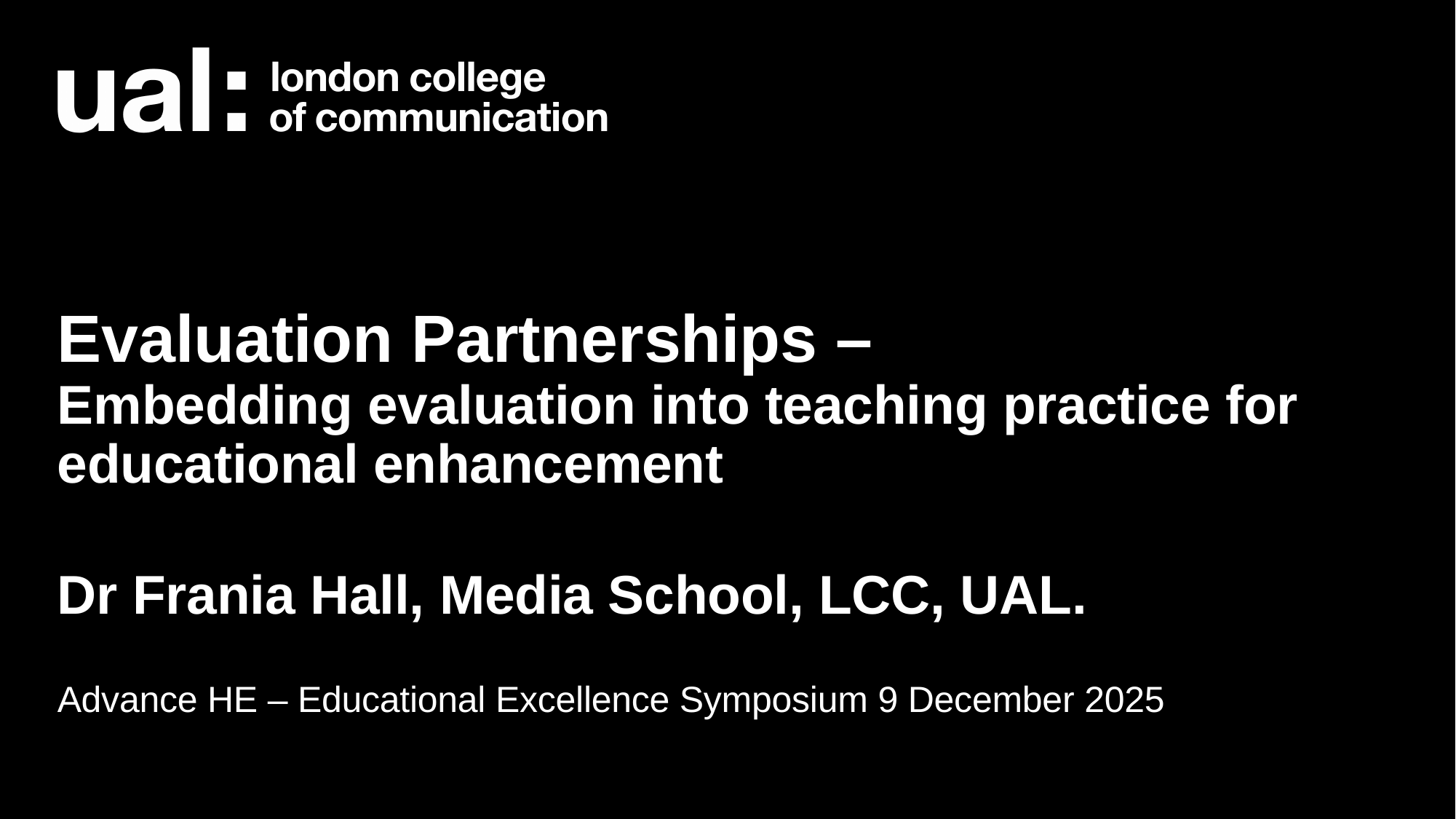

# Evaluation Partnerships – Embedding evaluation into teaching practice for educational enhancement Dr Frania Hall, Media School, LCC, UAL.
Advance HE – Educational Excellence Symposium 9 December 2025